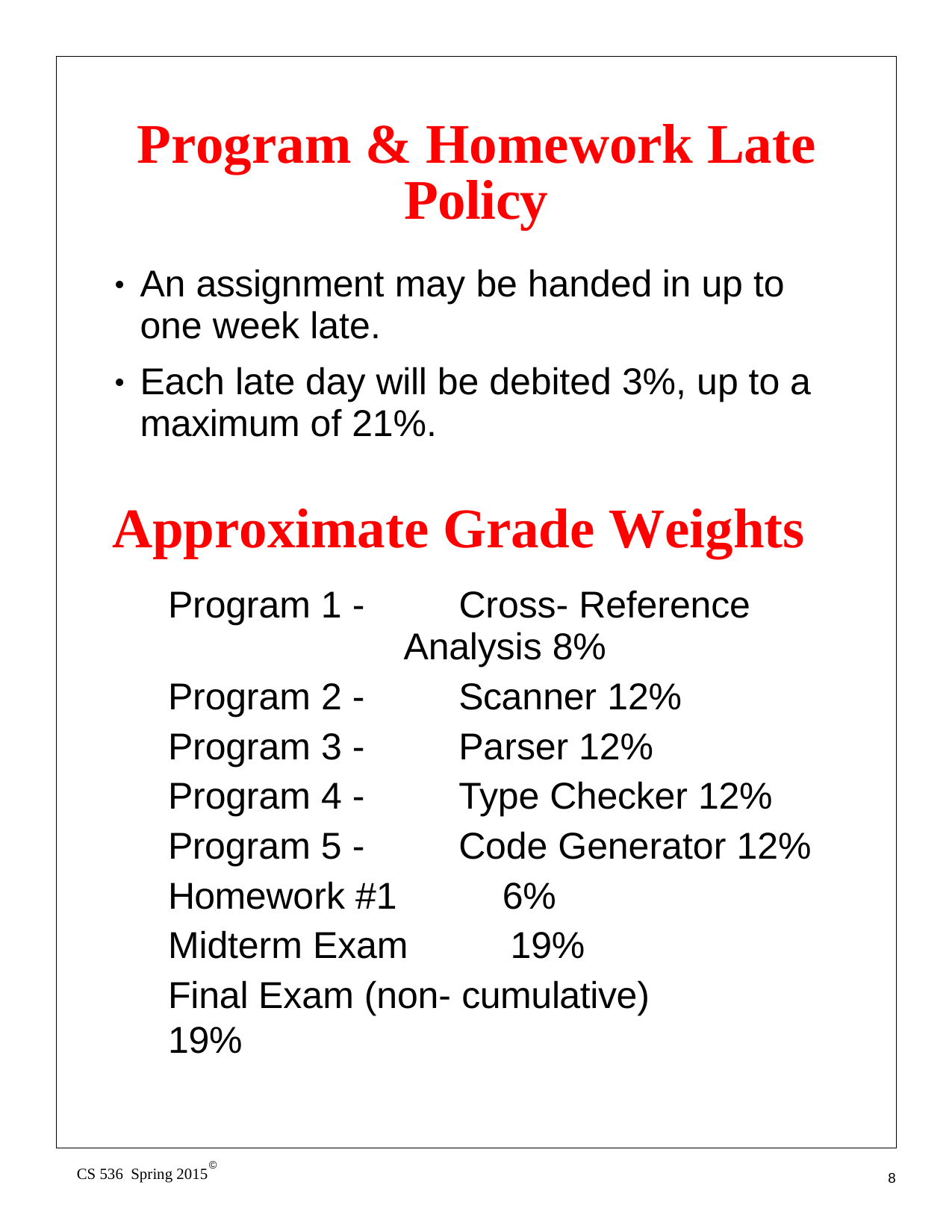

# Program & Homework Late Policy
An assignment may be handed in up to one week late.
Each late day will be debited 3%, up to a maximum of 21%.

Approximate Grade Weights
Program 1 -	Cross- Reference
Analysis 8%
Program 2 -	Scanner 12%
Program 3 -	Parser 12%
Program 4 -	Type Checker 12%
Program 5 -	Code Generator 12%
Homework #1	6%
Midterm Exam	19%
Final Exam (non- cumulative)	19%
©
CS 536  Spring 2015
8